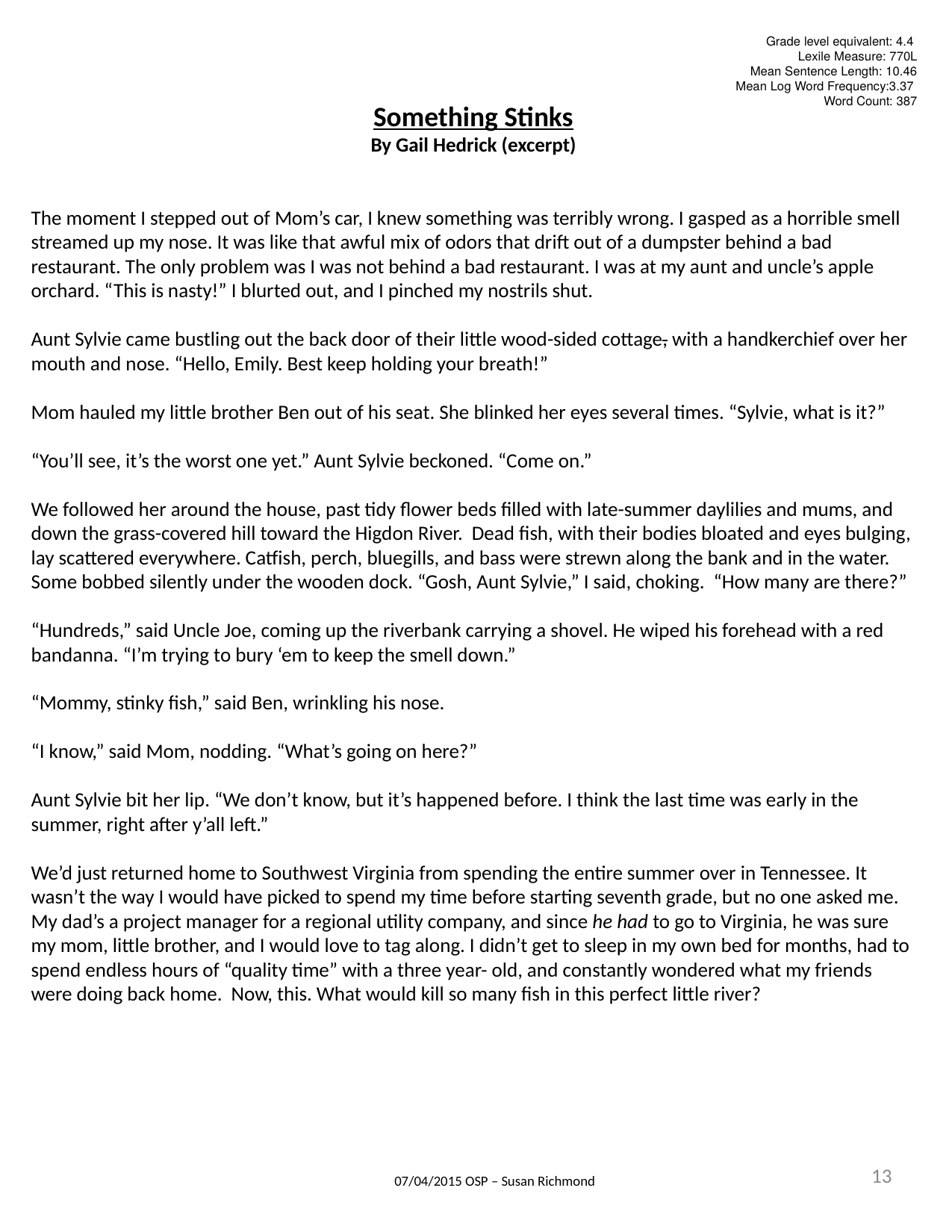

Grade level equivalent: 4.4
Lexile Measure: 770L
Mean Sentence Length: 10.46
Mean Log Word Frequency:3.37
Word Count: 387
Something Stinks
By Gail Hedrick (excerpt)

The moment I stepped out of Mom’s car, I knew something was terribly wrong. I gasped as a horrible smell streamed up my nose. It was like that awful mix of odors that drift out of a dumpster behind a bad restaurant. The only problem was I was not behind a bad restaurant. I was at my aunt and uncle’s apple orchard. “This is nasty!” I blurted out, and I pinched my nostrils shut.

Aunt Sylvie came bustling out the back door of their little wood-sided cottage, with a handkerchief over her mouth and nose. “Hello, Emily. Best keep holding your breath!”

Mom hauled my little brother Ben out of his seat. She blinked her eyes several times. “Sylvie, what is it?”

“You’ll see, it’s the worst one yet.” Aunt Sylvie beckoned. “Come on.”

We followed her around the house, past tidy flower beds filled with late-summer daylilies and mums, and down the grass-covered hill toward the Higdon River.  Dead fish, with their bodies bloated and eyes bulging, lay scattered everywhere. Catfish, perch, bluegills, and bass were strewn along the bank and in the water. Some bobbed silently under the wooden dock. “Gosh, Aunt Sylvie,” I said, choking.  “How many are there?”

“Hundreds,” said Uncle Joe, coming up the riverbank carrying a shovel. He wiped his forehead with a red bandanna. “I’m trying to bury ‘em to keep the smell down.”

“Mommy, stinky fish,” said Ben, wrinkling his nose.

“I know,” said Mom, nodding. “What’s going on here?”

Aunt Sylvie bit her lip. “We don’t know, but it’s happened before. I think the last time was early in the summer, right after y’all left.”

We’d just returned home to Southwest Virginia from spending the entire summer over in Tennessee. It wasn’t the way I would have picked to spend my time before starting seventh grade, but no one asked me. My dad’s a project manager for a regional utility company, and since he had to go to Virginia, he was sure my mom, little brother, and I would love to tag along. I didn’t get to sleep in my own bed for months, had to spend endless hours of “quality time” with a three year- old, and constantly wondered what my friends were doing back home.  Now, this. What would kill so many fish in this perfect little river?
13